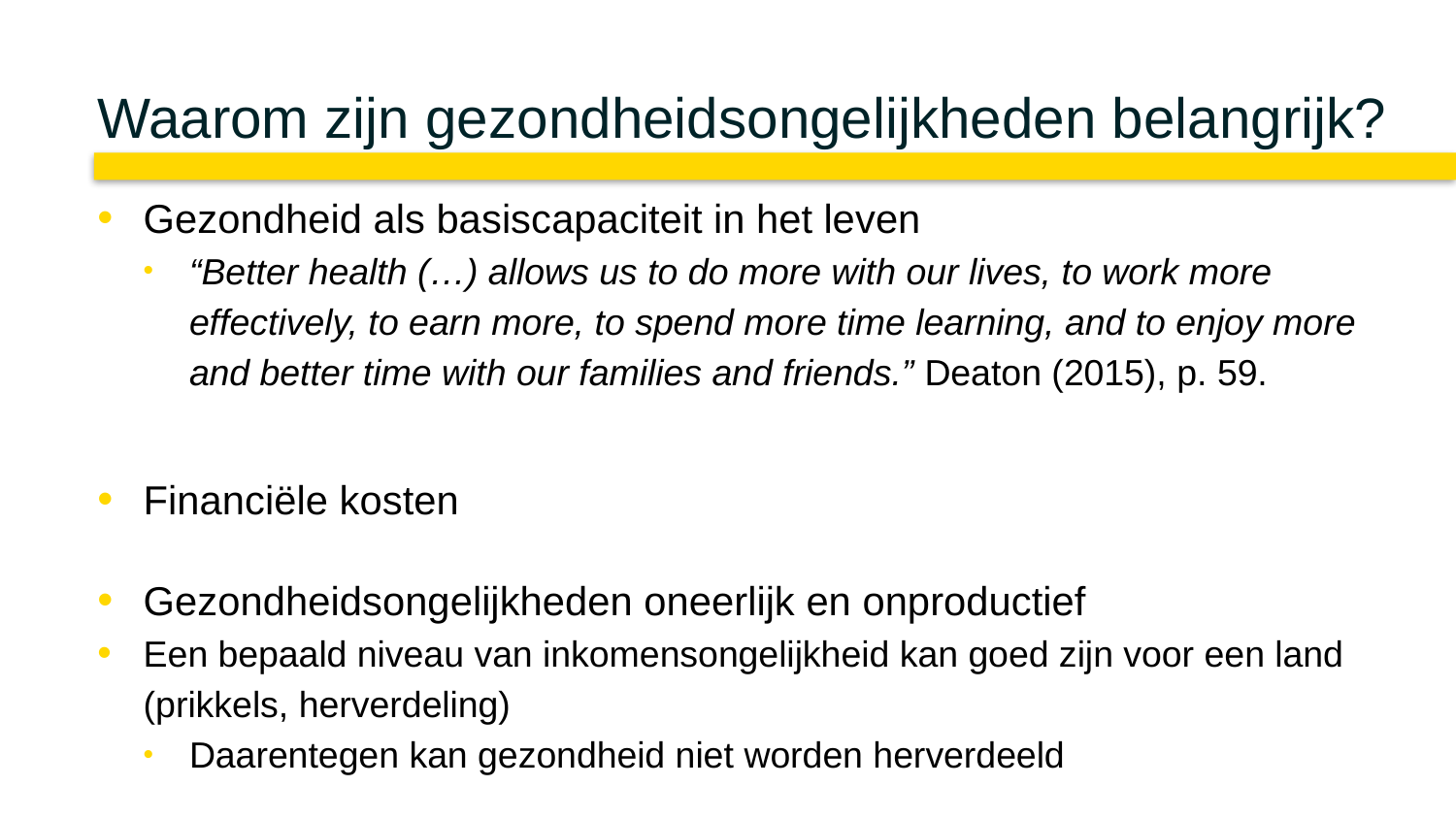

# Waarom zijn gezondheidsongelijkheden belangrijk?
Gezondheid als basiscapaciteit in het leven
“Better health (…) allows us to do more with our lives, to work more effectively, to earn more, to spend more time learning, and to enjoy more and better time with our families and friends.” Deaton (2015), p. 59.

Financiële kosten

Gezondheidsongelijkheden oneerlijk en onproductief
Een bepaald niveau van inkomensongelijkheid kan goed zijn voor een land (prikkels, herverdeling)
Daarentegen kan gezondheid niet worden herverdeeld